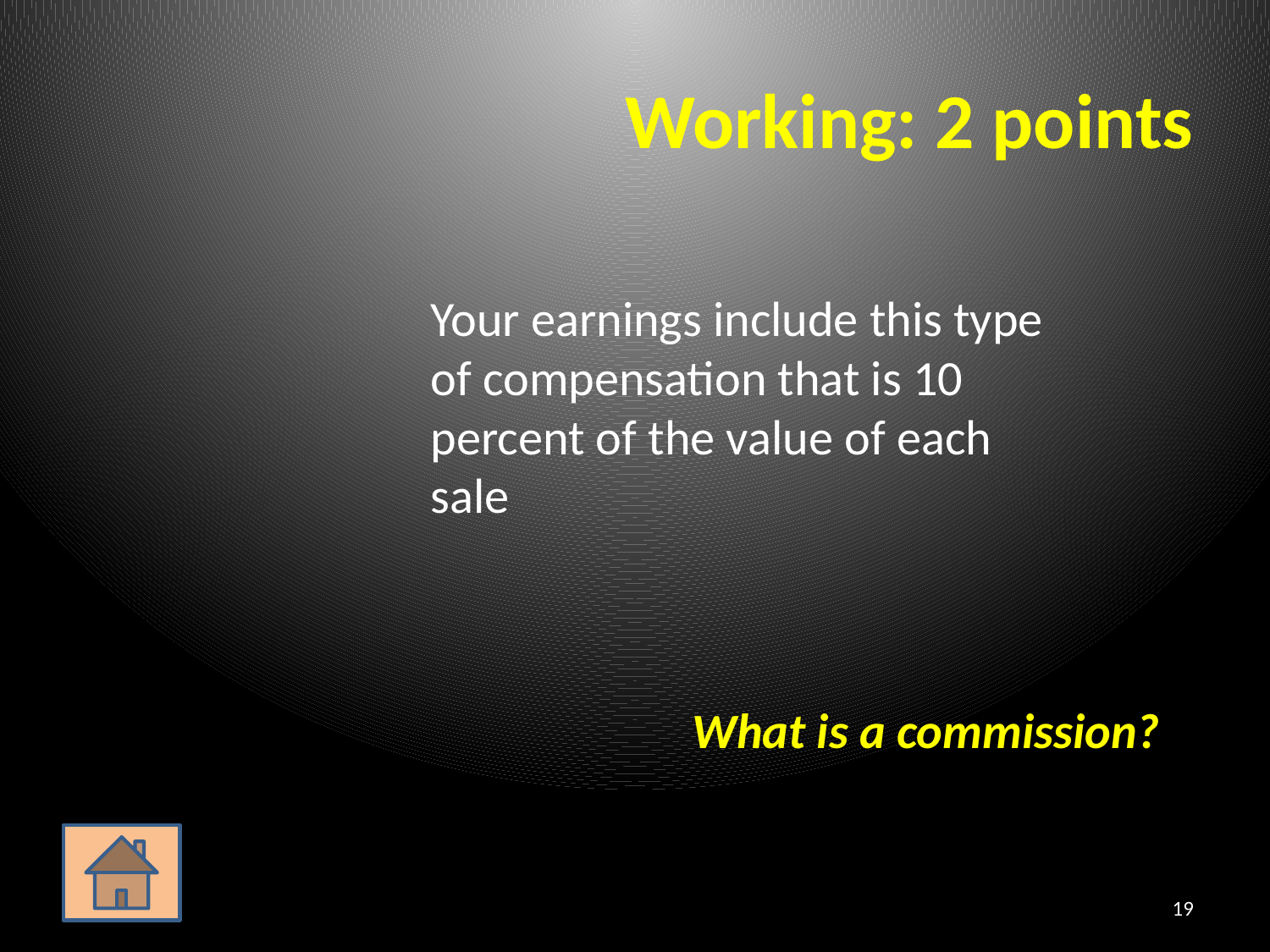

# Working: 2 points

	Your earnings include this type of compensation that is 10 percent of the value of each sale

What is a commission?

19